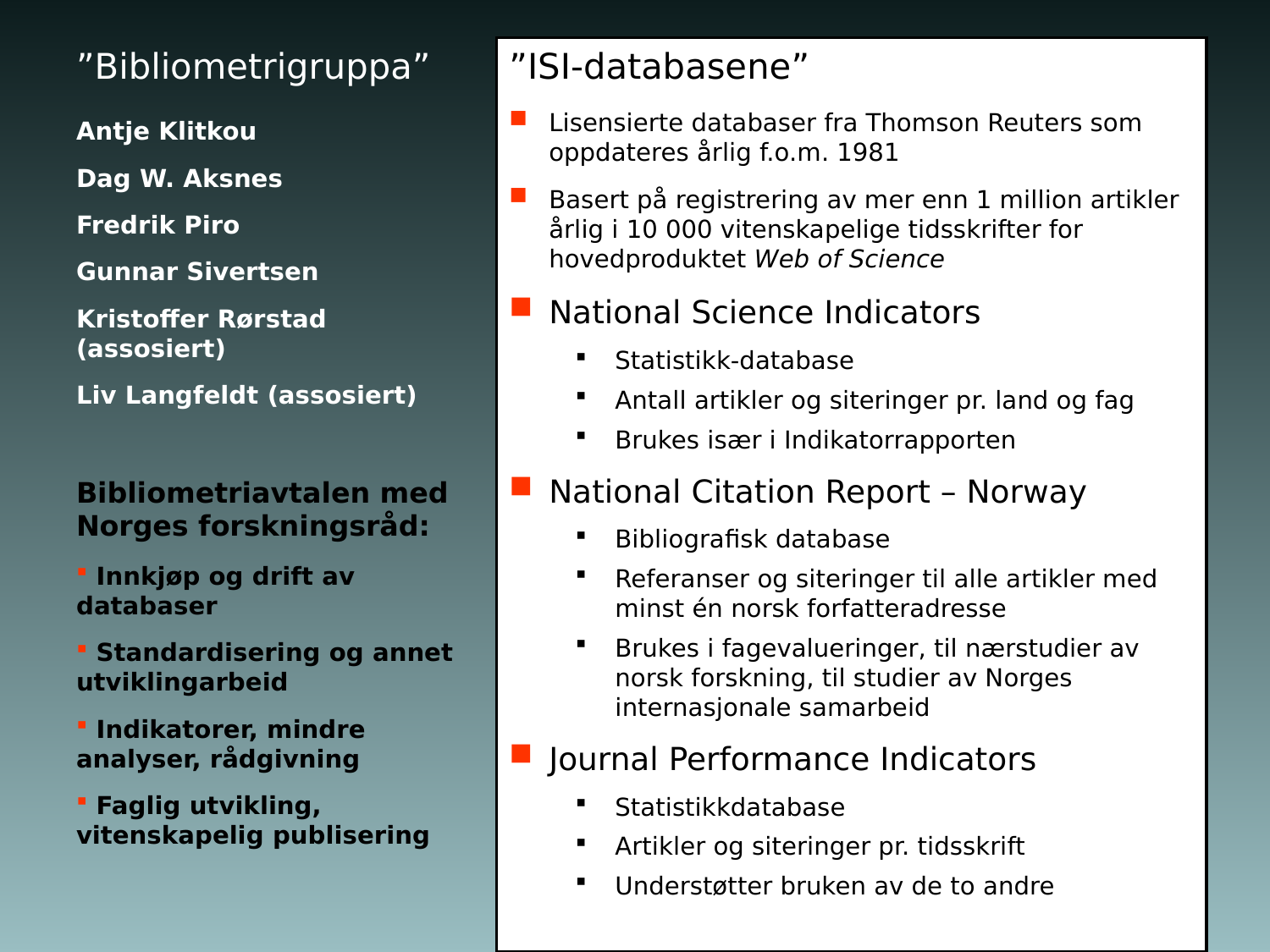

”ISI-databasene”
Lisensierte databaser fra Thomson Reuters som oppdateres årlig f.o.m. 1981
Basert på registrering av mer enn 1 million artikler årlig i 10 000 vitenskapelige tidsskrifter for hovedproduktet Web of Science
National Science Indicators
Statistikk-database
Antall artikler og siteringer pr. land og fag
Brukes især i Indikatorrapporten
National Citation Report – Norway
Bibliografisk database
Referanser og siteringer til alle artikler med minst én norsk forfatteradresse
Brukes i fagevalueringer, til nærstudier av norsk forskning, til studier av Norges internasjonale samarbeid
Journal Performance Indicators
Statistikkdatabase
Artikler og siteringer pr. tidsskrift
Understøtter bruken av de to andre

# ”Bibliometrigruppa”
Antje Klitkou
Dag W. Aksnes
Fredrik Piro
Gunnar Sivertsen
Kristoffer Rørstad (assosiert)
Liv Langfeldt (assosiert)

Bibliometriavtalen med Norges forskningsråd:
 Innkjøp og drift av databaser
 Standardisering og annet utviklingarbeid
 Indikatorer, mindre analyser, rådgivning
 Faglig utvikling, vitenskapelig publisering